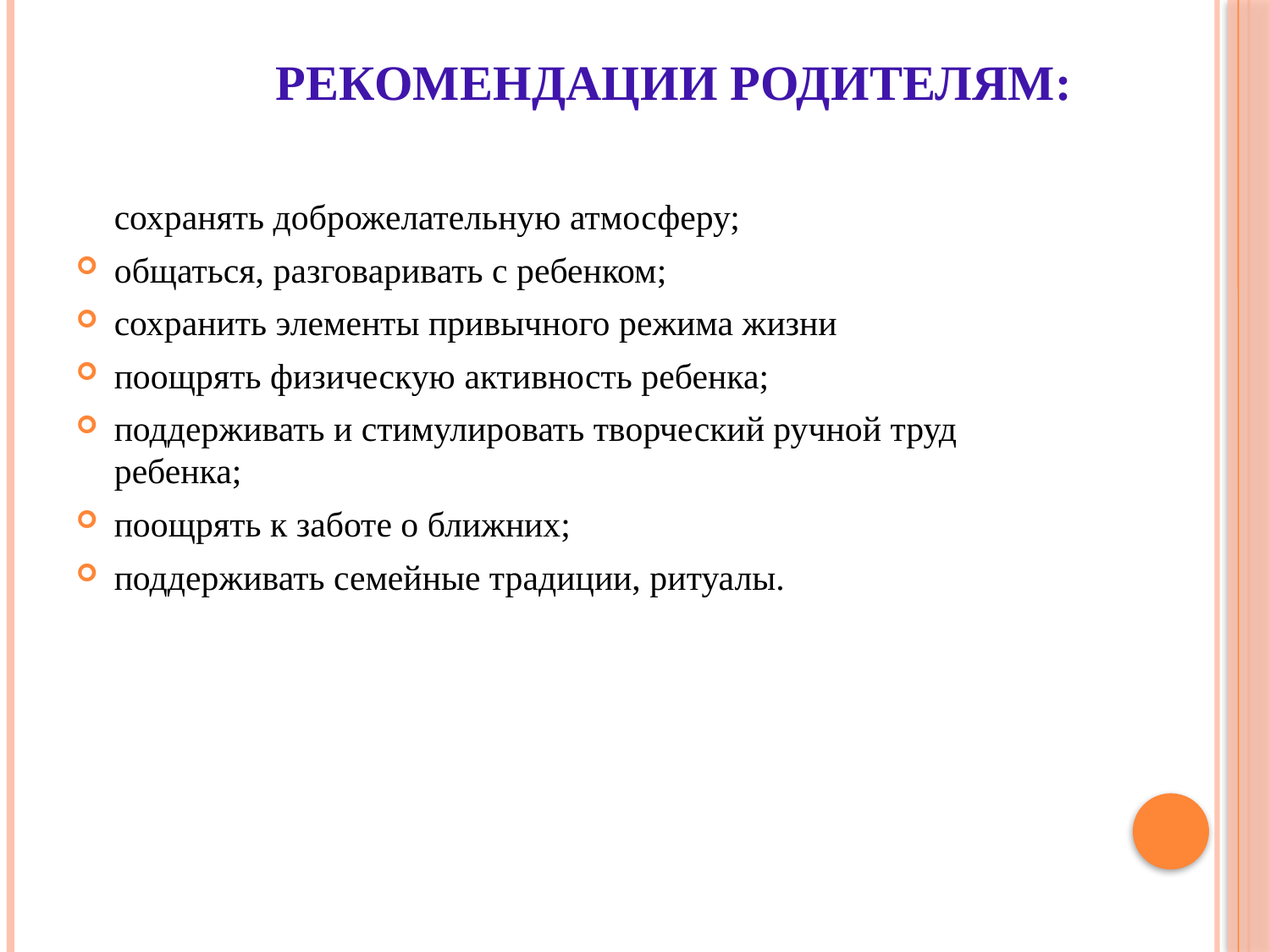

# Рекомендации родителям:
сохранять доброжелательную атмосферу;
общаться, разговаривать с ребенком;
сохранить элементы привычного режима жизни
поощрять физическую активность ребенка;
поддерживать и стимулировать творческий ручной труд ребенка;
поощрять к заботе о ближних;
поддерживать семейные традиции, ритуалы.